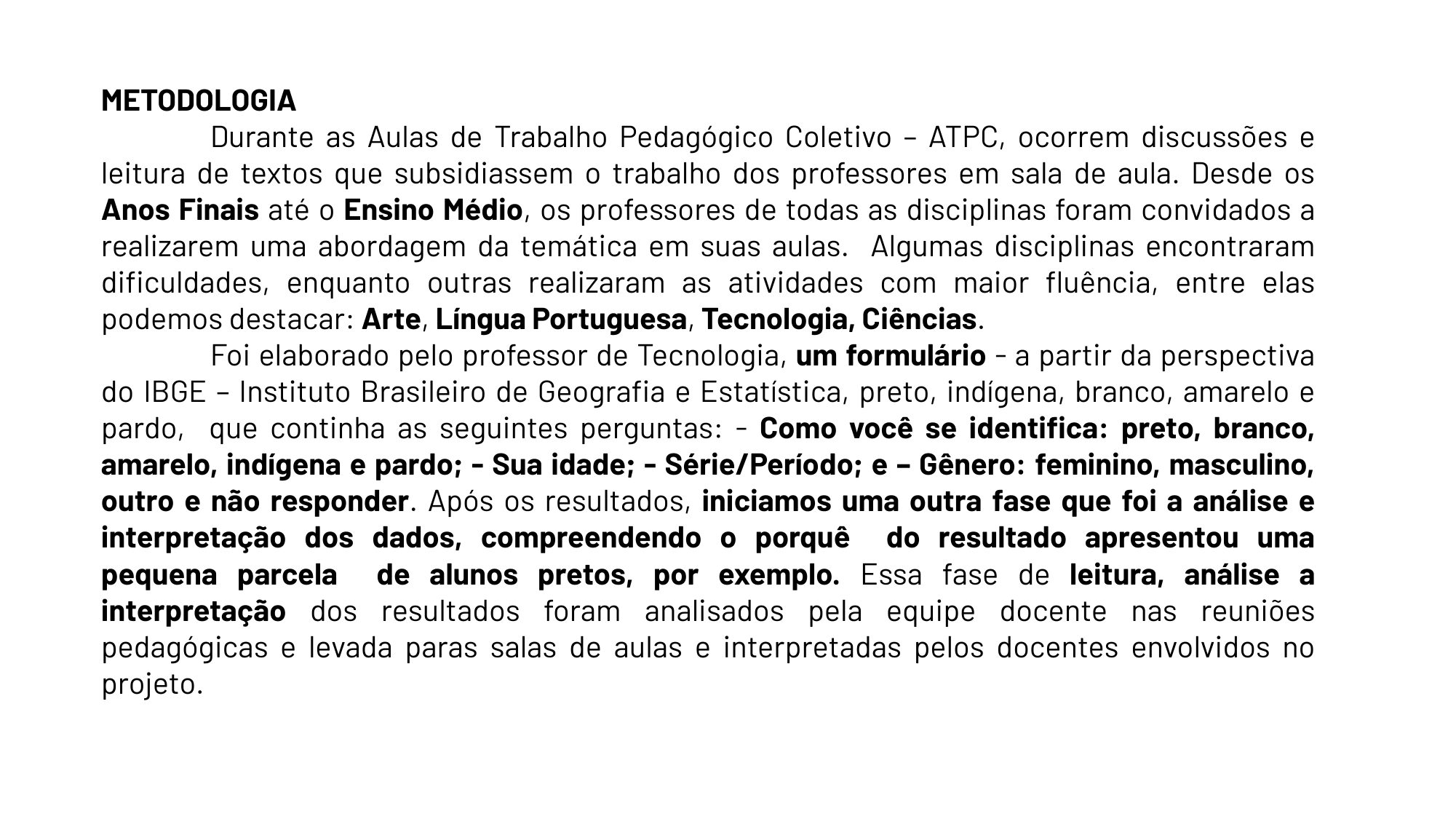

METODOLOGIA
	Durante as Aulas de Trabalho Pedagógico Coletivo – ATPC, ocorrem discussões e leitura de textos que subsidiassem o trabalho dos professores em sala de aula. Desde os Anos Finais até o Ensino Médio, os professores de todas as disciplinas foram convidados a realizarem uma abordagem da temática em suas aulas.  Algumas disciplinas encontraram dificuldades, enquanto outras realizaram as atividades com maior fluência, entre elas podemos destacar: Arte, Língua Portuguesa, Tecnologia, Ciências.
	Foi elaborado pelo professor de Tecnologia, um formulário - a partir da perspectiva do IBGE – Instituto Brasileiro de Geografia e Estatística, preto, indígena, branco, amarelo e pardo,  que continha as seguintes perguntas: - Como você se identifica: preto, branco, amarelo, indígena e pardo; - Sua idade; - Série/Período; e – Gênero: feminino, masculino, outro e não responder. Após os resultados, iniciamos uma outra fase que foi a análise e interpretação dos dados, compreendendo o porquê  do resultado apresentou uma pequena parcela  de alunos pretos, por exemplo. Essa fase de leitura, análise a interpretação dos resultados foram analisados pela equipe docente nas reuniões pedagógicas e levada paras salas de aulas e interpretadas pelos docentes envolvidos no projeto.